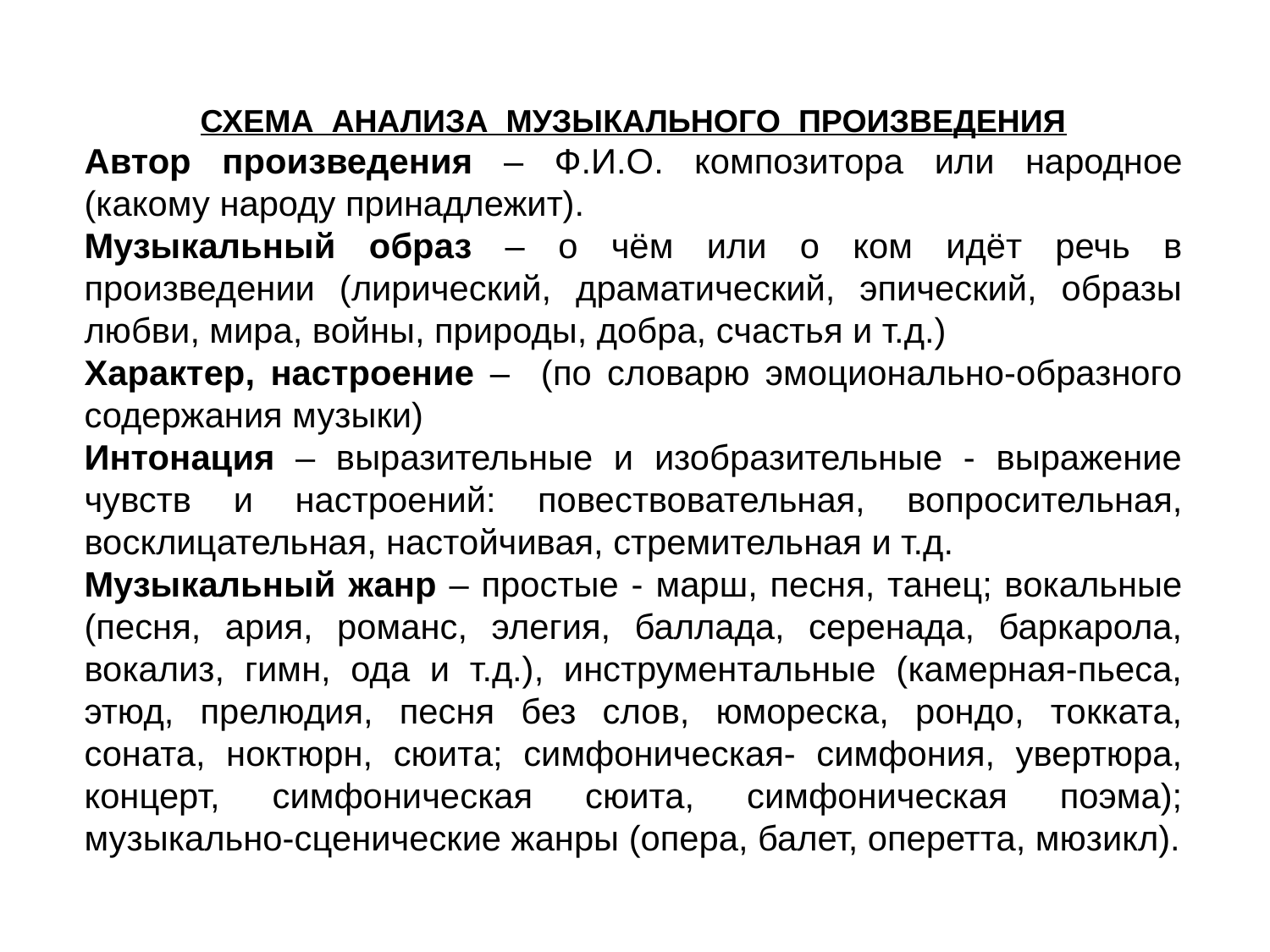

СХЕМА  АНАЛИЗА  МУЗЫКАЛЬНОГО  ПРОИЗВЕДЕНИЯ
Автор произведения – Ф.И.О. композитора или народное (какому народу принадлежит).
Музыкальный образ – о чём или о ком идёт речь в произведении (лирический, драматический, эпический, образы любви, мира, войны, природы, добра, счастья и т.д.)
Характер, настроение –  (по словарю эмоционально-образного содержания музыки)
Интонация – выразительные и изобразительные - выражение чувств и настроений: повествовательная, вопросительная, восклицательная, настойчивая, стремительная и т.д.
Музыкальный жанр – простые - марш, песня, танец; вокальные (песня, ария, романс, элегия, баллада, серенада, баркарола, вокализ, гимн, ода и т.д.), инструментальные (камерная-пьеса, этюд, прелюдия, песня без слов, юмореска, рондо, токката, соната, ноктюрн, сюита; симфоническая- симфония, увертюра, концерт, симфоническая сюита, симфоническая поэма); музыкально-сценические жанры (опера, балет, оперетта, мюзикл).